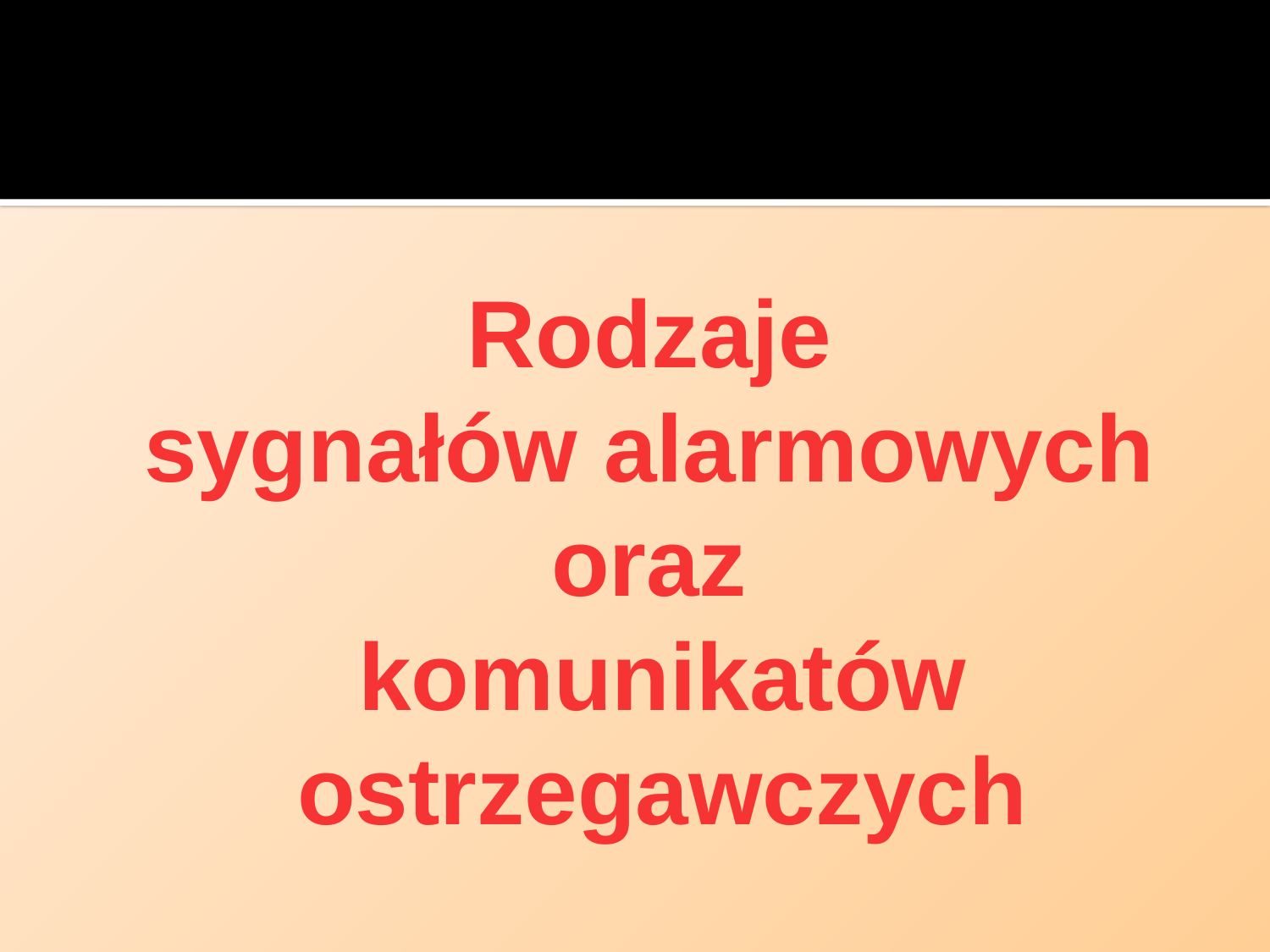

#

Rodzaje
sygnałów alarmowych
oraz
komunikatów ostrzegawczych